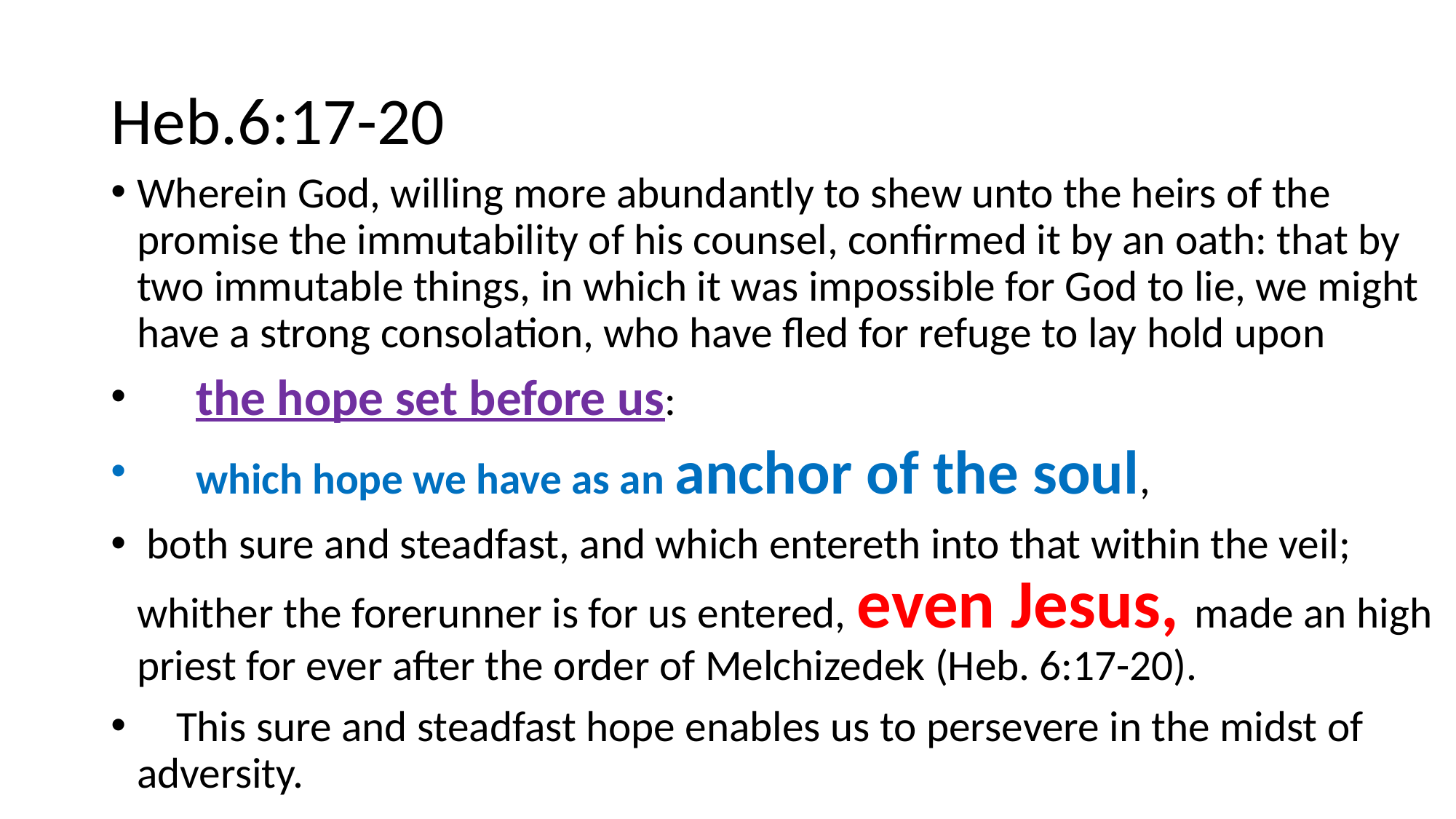

# Heb.6:17-20
Wherein God, willing more abundantly to shew unto the heirs of the promise the immutability of his counsel, confirmed it by an oath: that by two immutable things, in which it was impossible for God to lie, we might have a strong consolation, who have fled for refuge to lay hold upon
      the hope set before us:
      which hope we have as an anchor of the soul,
 both sure and steadfast, and which entereth into that within the veil; whither the forerunner is for us entered, even Jesus, made an high priest for ever after the order of Melchizedek (Heb. 6:17-20).
    This sure and steadfast hope enables us to persevere in the midst of adversity.